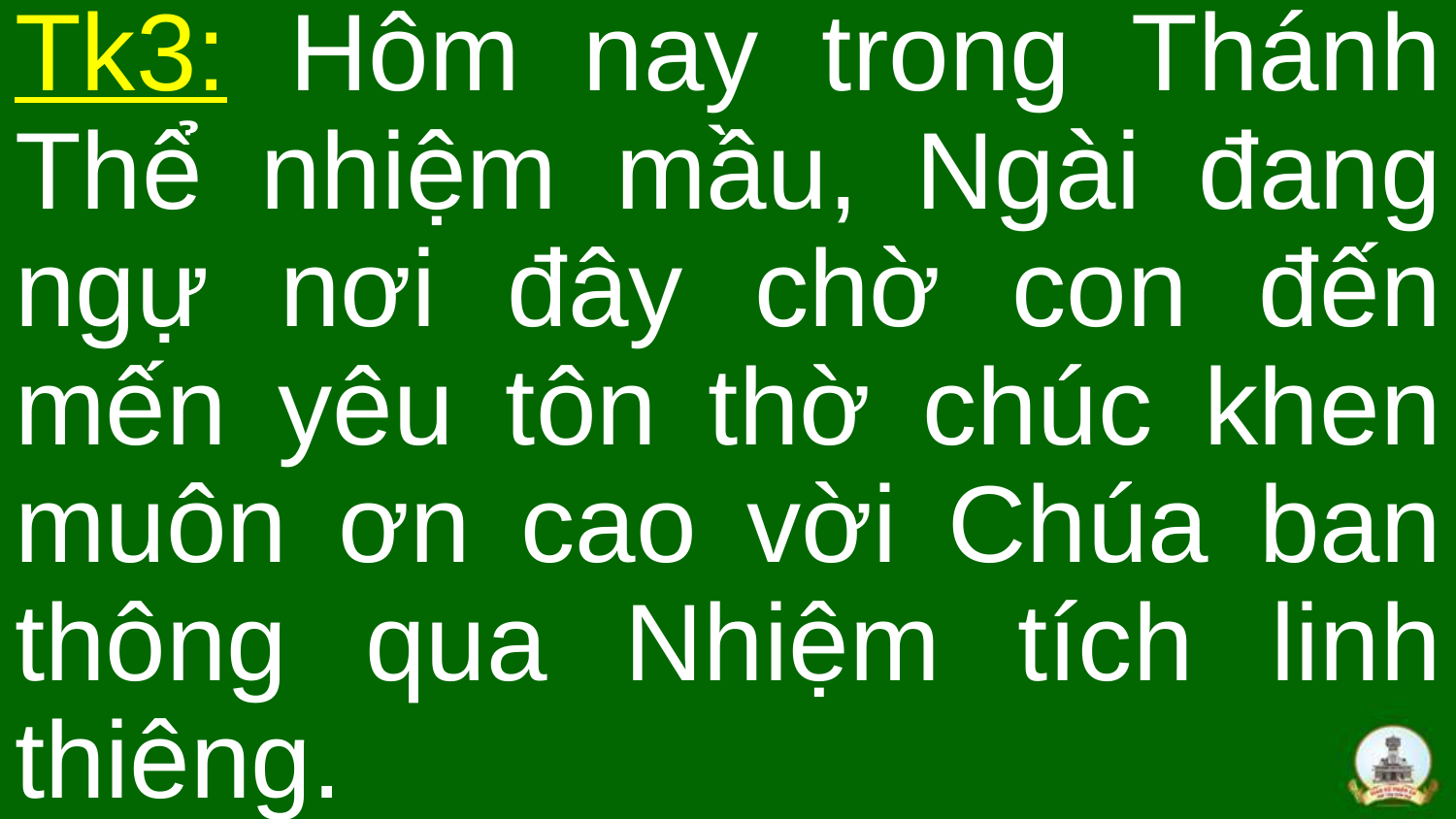

Tk3: Hôm nay trong Thánh Thể nhiệm mầu, Ngài đang ngự nơi đây chờ con đến mến yêu tôn thờ chúc khen muôn ơn cao vời Chúa ban thông qua Nhiệm tích linh thiêng.